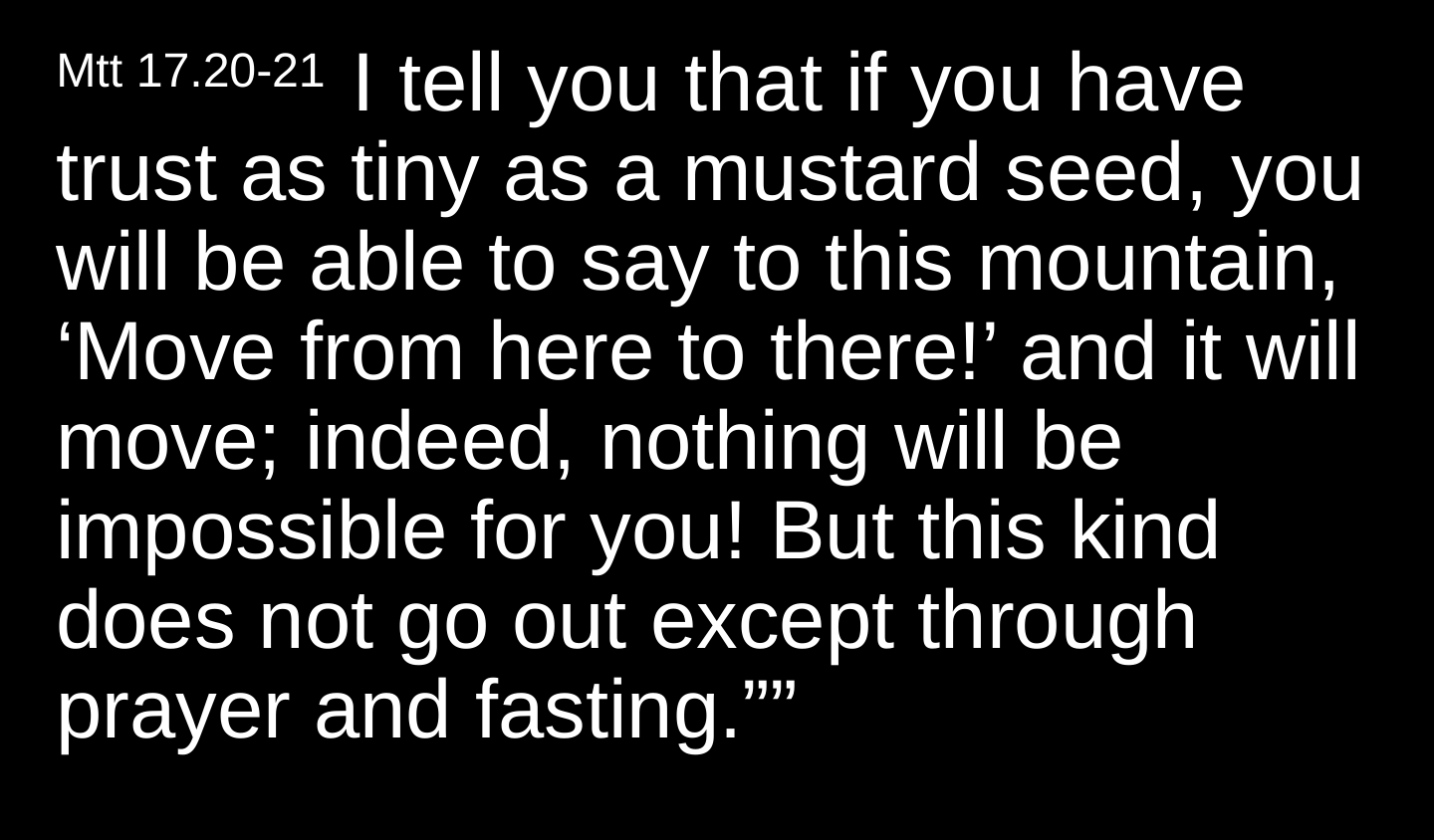

Mtt 17.20-21  I tell you that if you have trust as tiny as a mustard seed, you will be able to say to this mountain, ‘Move from here to there!’ and it will move; indeed, nothing will be impossible for you! But this kind does not go out except through prayer and fasting.””